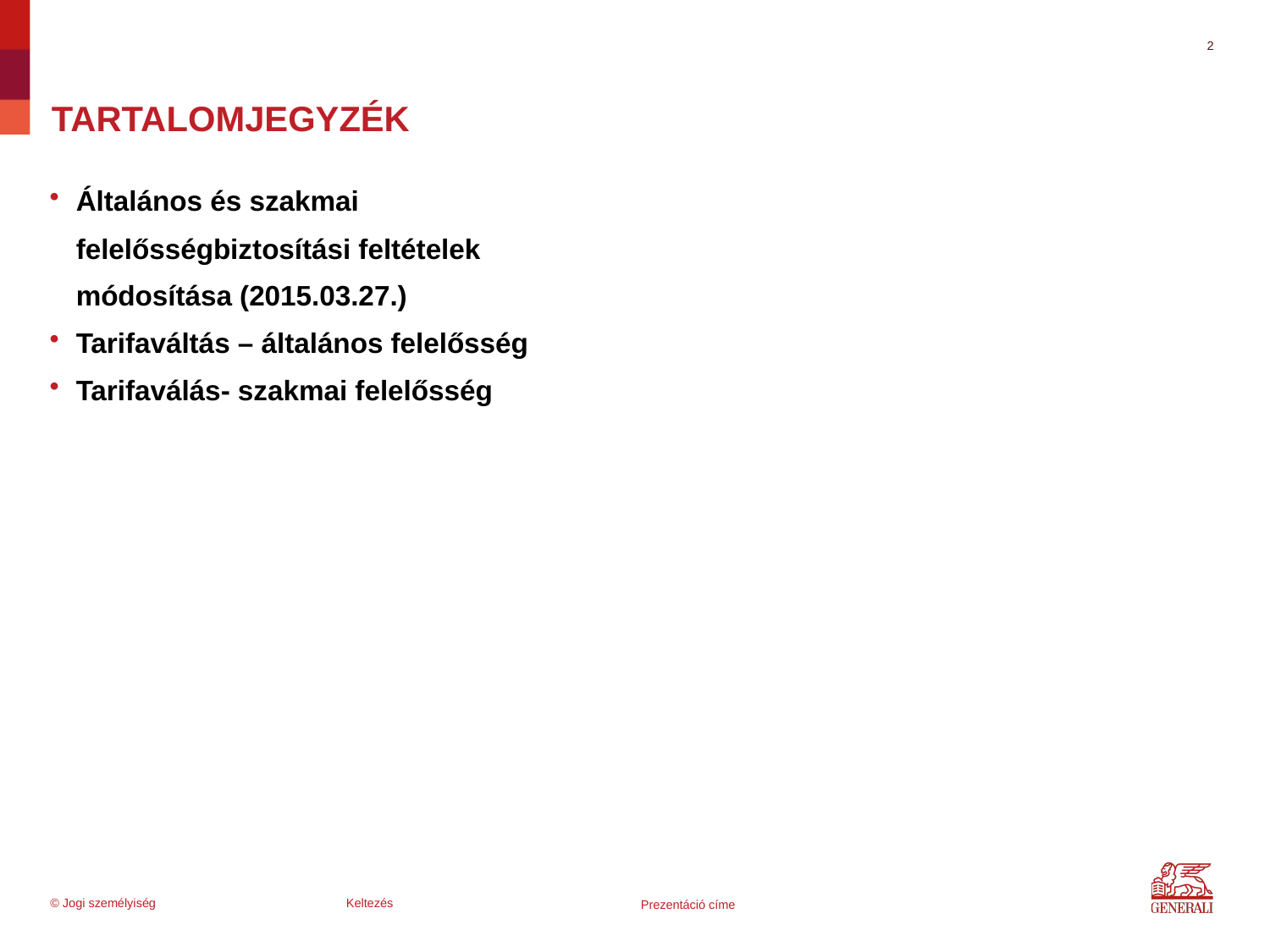

2
Általános és szakmai felelősségbiztosítási feltételek módosítása (2015.03.27.)
Tarifaváltás – általános felelősség
Tarifaválás- szakmai felelősség

© Jogi személyiség
Keltezés
Prezentáció címe